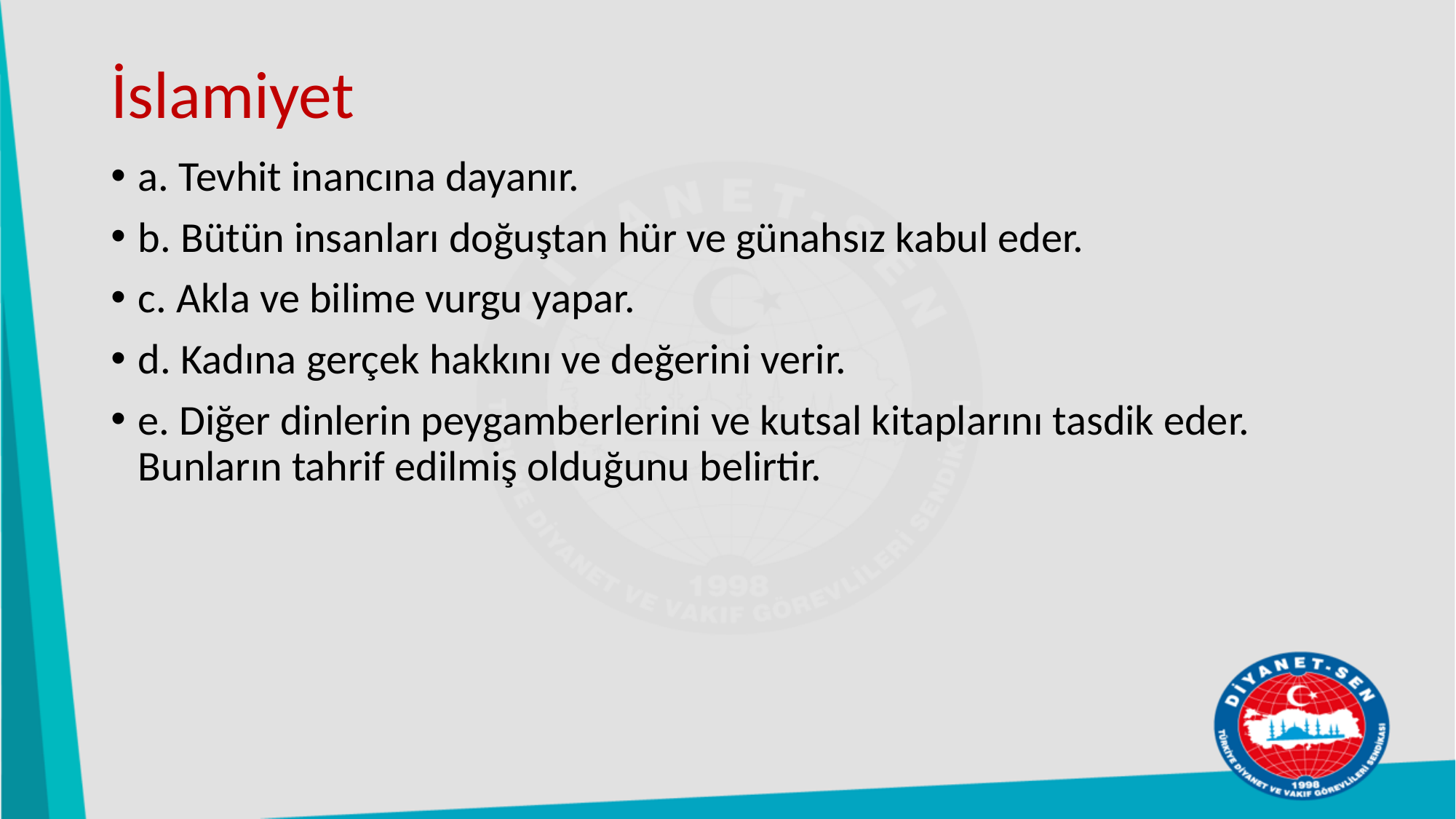

# İslamiyet
a. Tevhit inancına dayanır.
b. Bütün insanları doğuştan hür ve günahsız kabul eder.
c. Akla ve bilime vurgu yapar.
d. Kadına gerçek hakkını ve değerini verir.
e. Diğer dinlerin peygamberlerini ve kutsal kitaplarını tasdik eder. Bunların tahrif edilmiş olduğunu belirtir.